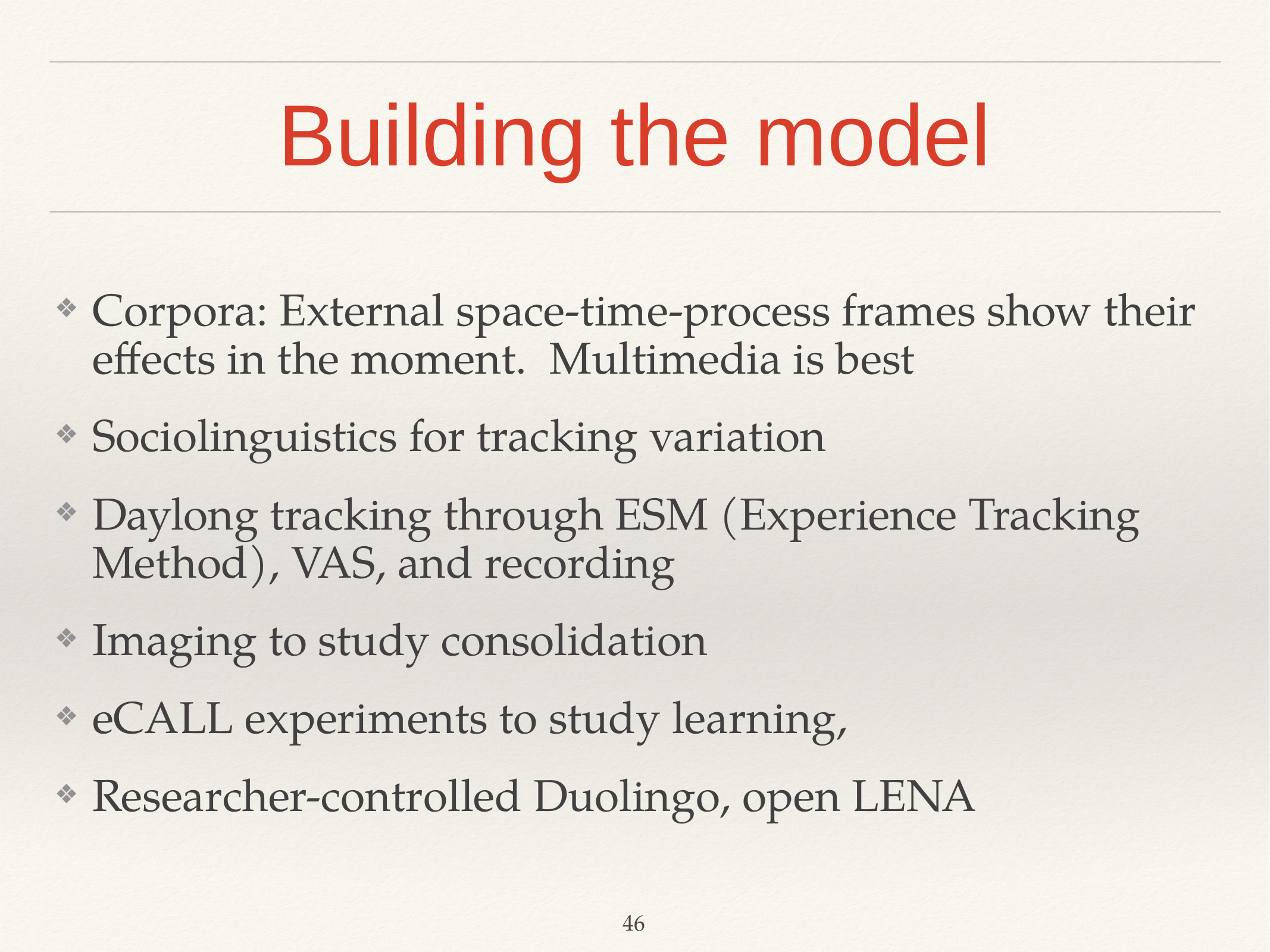

# Building the model
Corpora: External space-time-process frames show their effects in the moment.  Multimedia is best
Sociolinguistics for tracking variation
Daylong tracking through ESM (Experience Tracking Method), VAS, and recording
Imaging to study consolidation
eCALL experiments to study learning,
Researcher-controlled Duolingo, open LENA
46